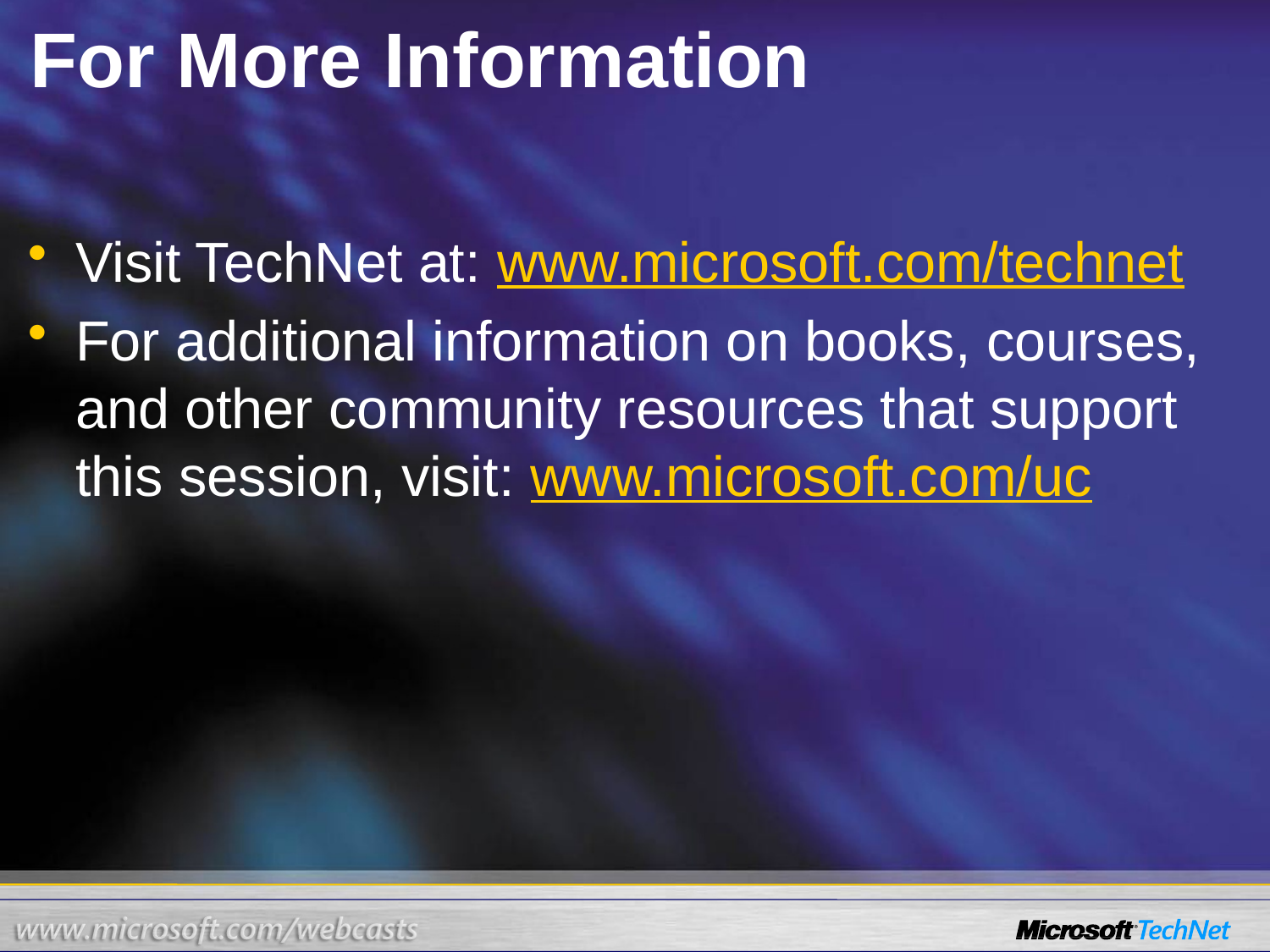

# For More Information
Visit TechNet at: www.microsoft.com/technet
For additional information on books, courses, and other community resources that support this session, visit: www.microsoft.com/uc